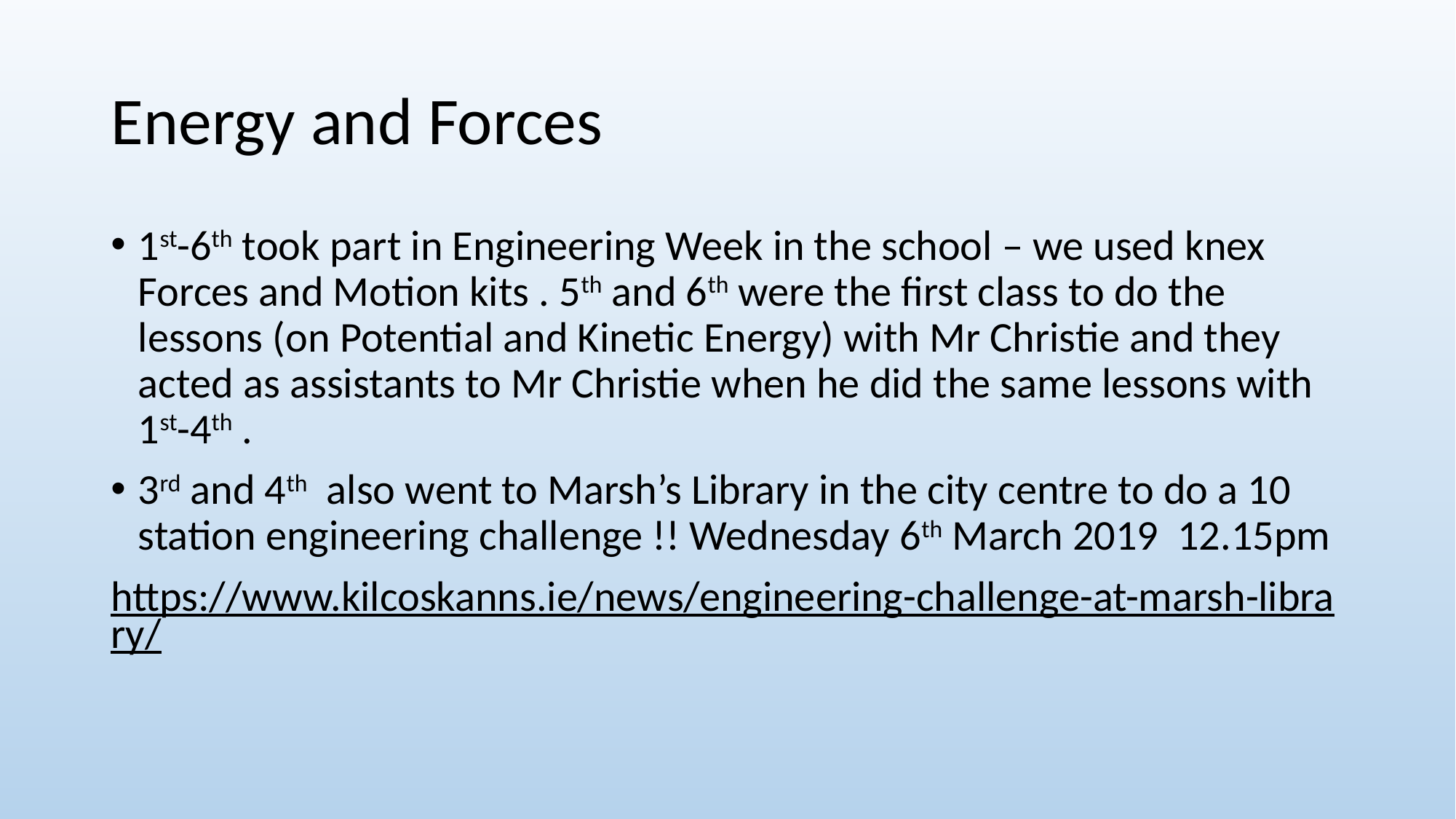

# Energy and Forces
1st-6th took part in Engineering Week in the school – we used knex Forces and Motion kits . 5th and 6th were the first class to do the lessons (on Potential and Kinetic Energy) with Mr Christie and they acted as assistants to Mr Christie when he did the same lessons with 1st-4th .
3rd and 4th  also went to Marsh’s Library in the city centre to do a 10 station engineering challenge !! Wednesday 6th March 2019  12.15pm
https://www.kilcoskanns.ie/news/engineering-challenge-at-marsh-library/